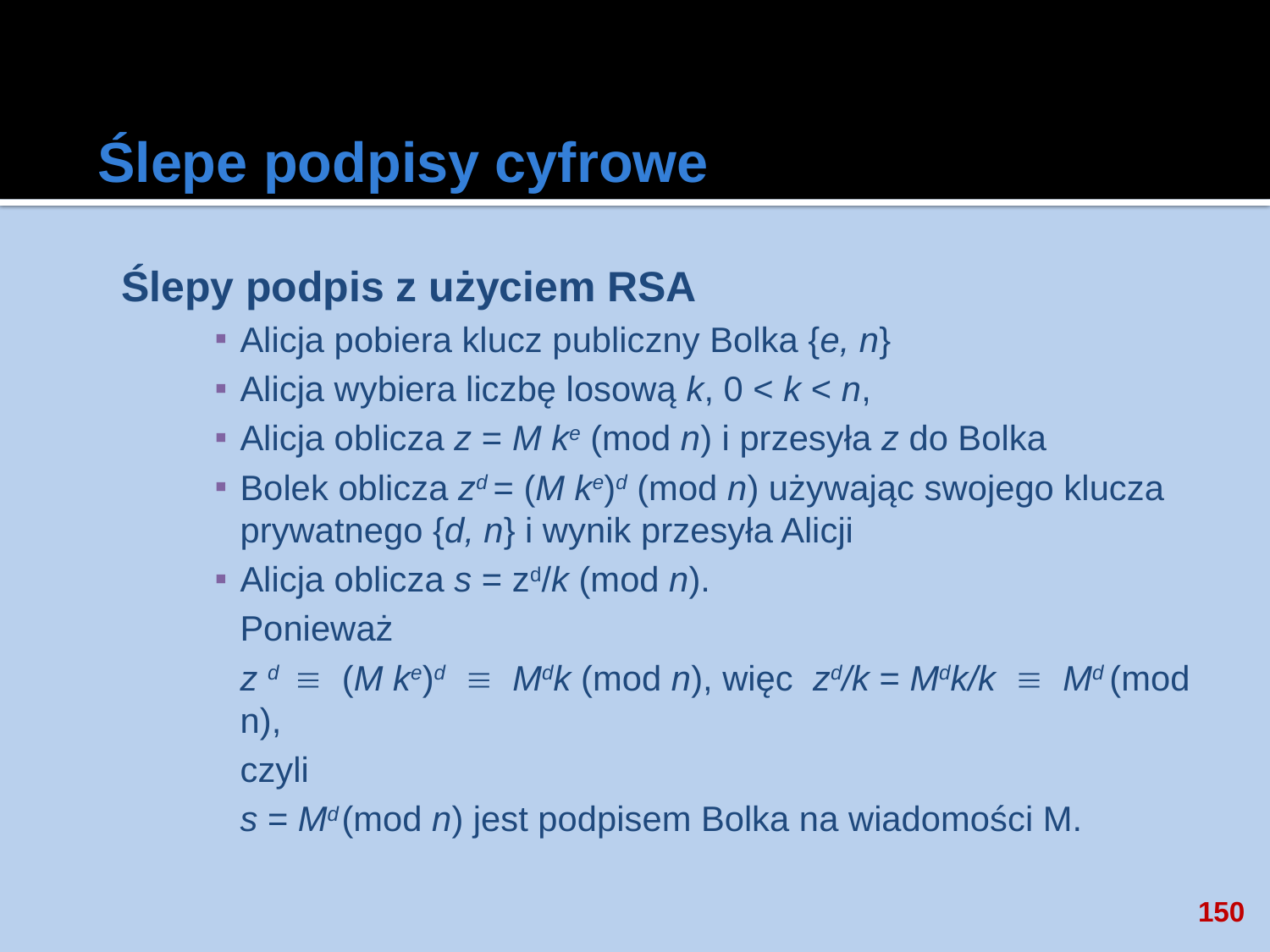

# Ślepe podpisy cyfrowe
Ślepy podpis z użyciem RSA
Alicja pobiera klucz publiczny Bolka {e, n}
Alicja wybiera liczbę losową k, 0 < k < n,
Alicja oblicza z = M ke (mod n) i przesyła z do Bolka
Bolek oblicza zd = (M ke)d (mod n) używając swojego klucza prywatnego {d, n} i wynik przesyła Alicji
Alicja oblicza s = zd/k (mod n).
	Ponieważ
	z d  ≡  (M ke)d  ≡  Mdk (mod n), więc  zd/k = Mdk/k  ≡  Md (mod n),
	czyli
	s = Md (mod n) jest podpisem Bolka na wiadomości M.